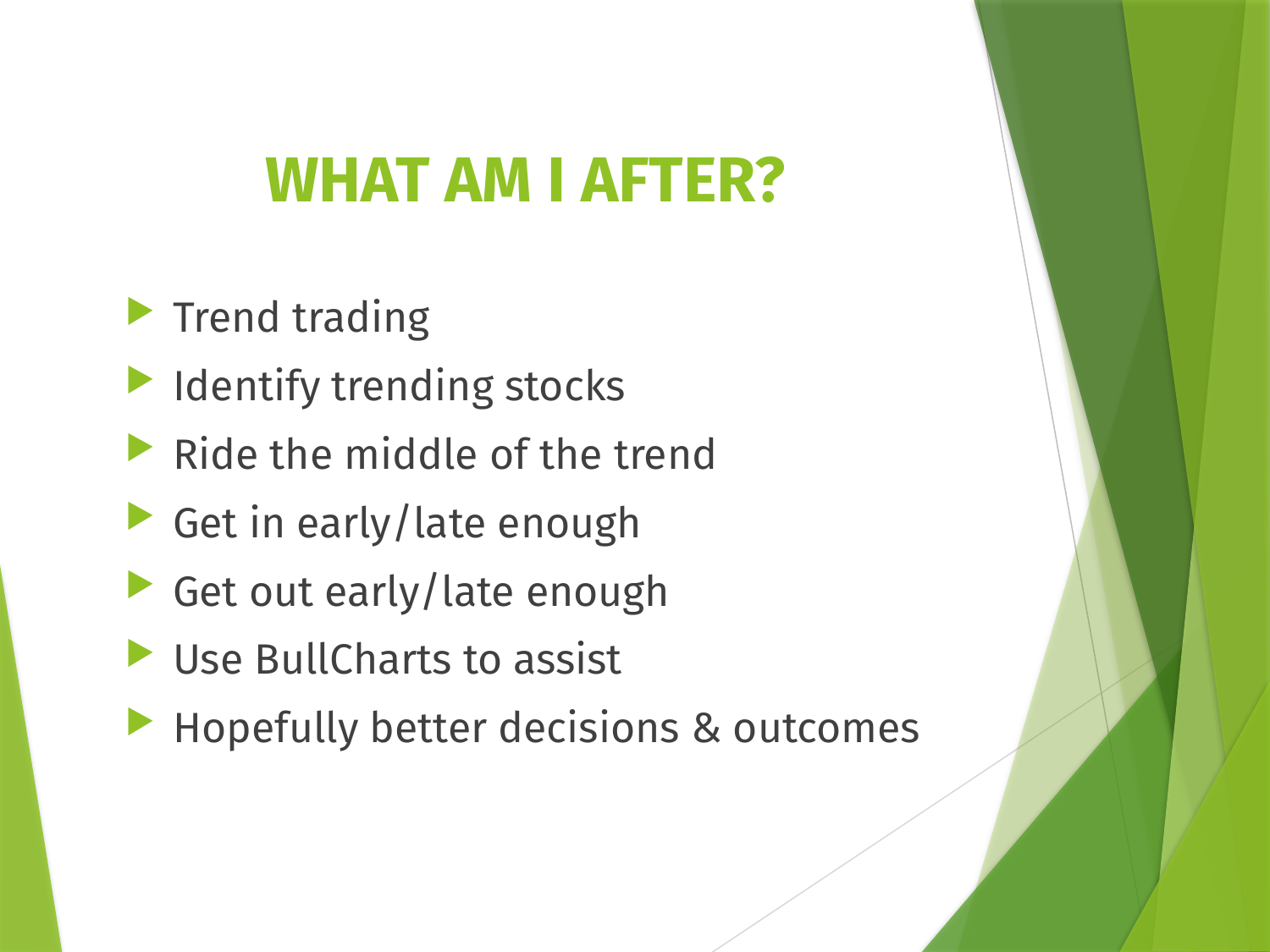

# WHAT AM I AFTER?
Trend trading
Identify trending stocks
Ride the middle of the trend
Get in early/late enough
Get out early/late enough
Use BullCharts to assist
Hopefully better decisions & outcomes